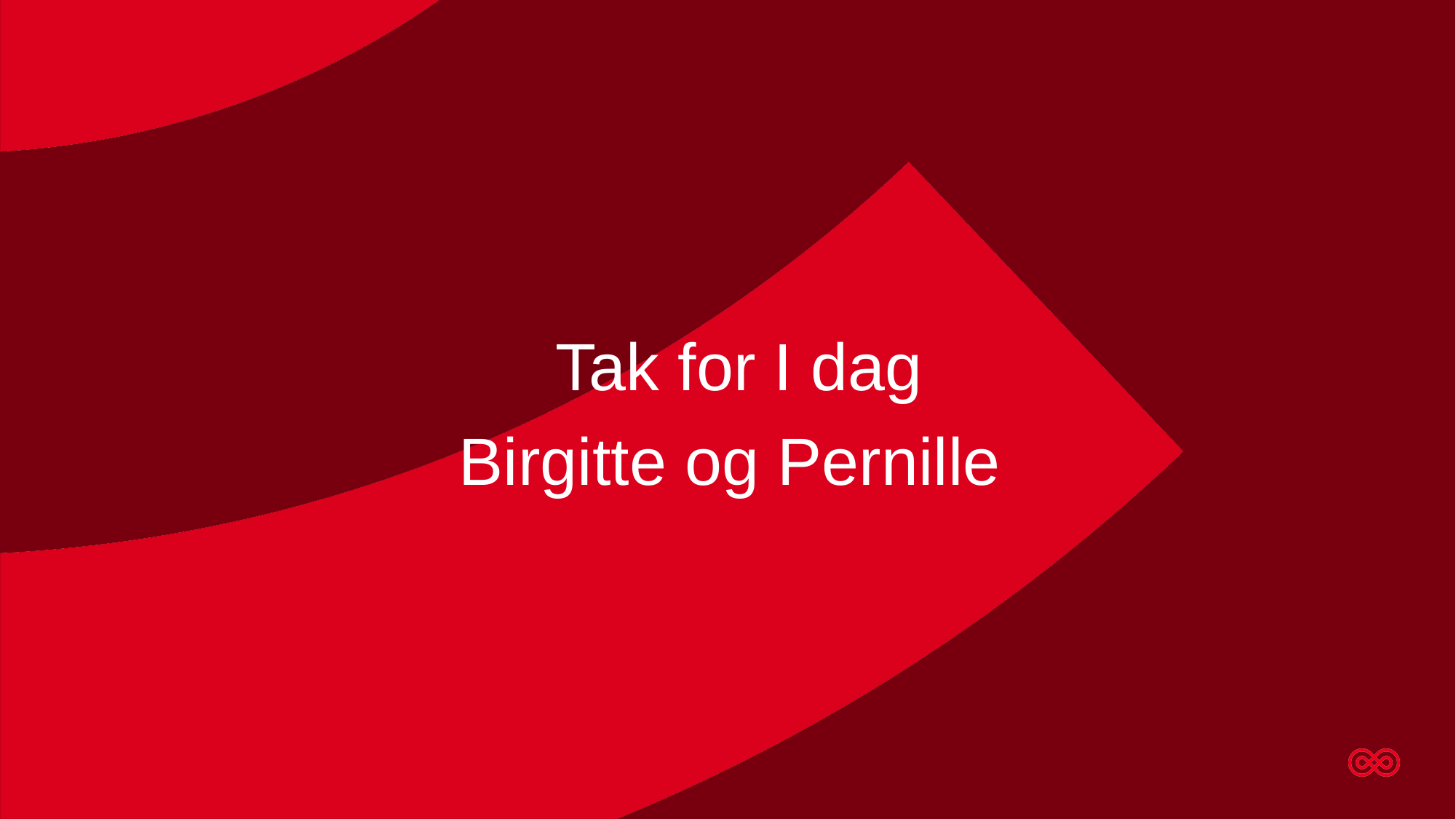

Tak for I dag
Birgitte og Pernille